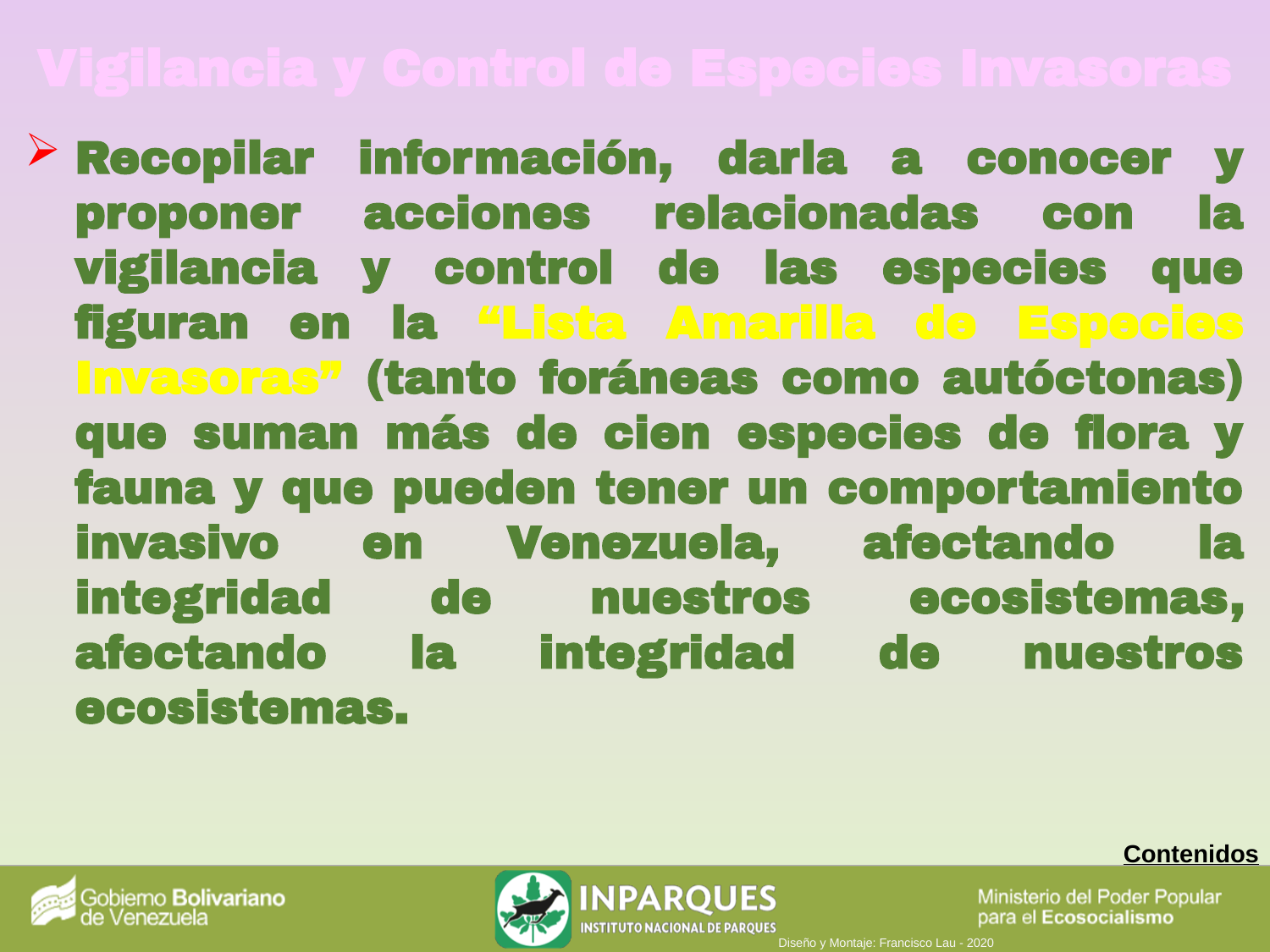

# Vigilancia y Control de Especies Invasoras
Recopilar información, darla a conocer y proponer acciones relacionadas con la vigilancia y control de las especies que figuran en la “Lista Amarilla de Especies Invasoras” (tanto foráneas como autóctonas) que suman más de cien especies de flora y fauna y que pueden tener un comportamiento invasivo en Venezuela, afectando la integridad de nuestros ecosistemas, afectando la integridad de nuestros ecosistemas.
Contenidos
Diseño y Montaje: Francisco Lau - 2020